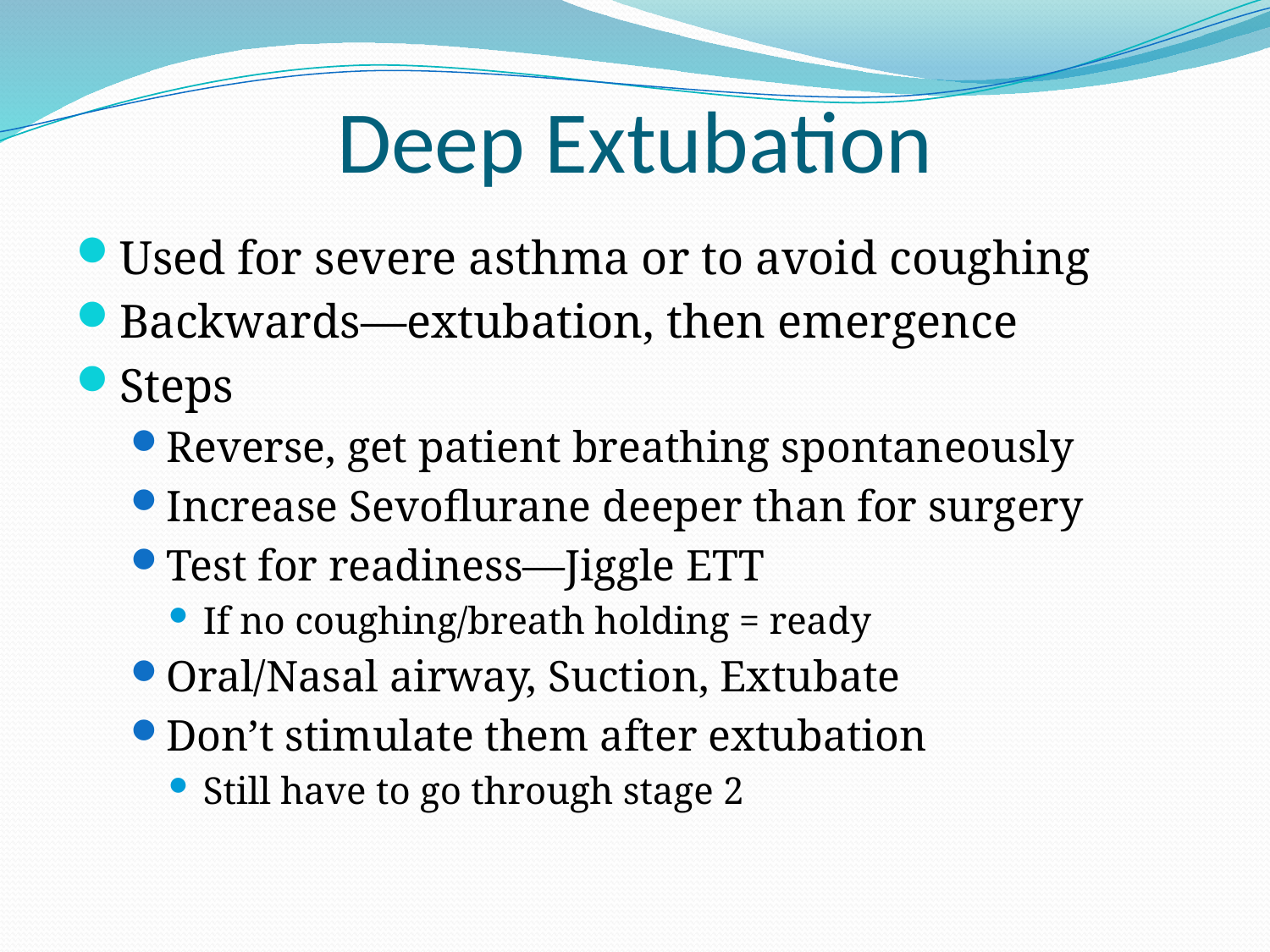

# Deep Extubation
Used for severe asthma or to avoid coughing
Backwards—extubation, then emergence
Steps
Reverse, get patient breathing spontaneously
Increase Sevoflurane deeper than for surgery
Test for readiness—Jiggle ETT
If no coughing/breath holding = ready
Oral/Nasal airway, Suction, Extubate
Don’t stimulate them after extubation
Still have to go through stage 2